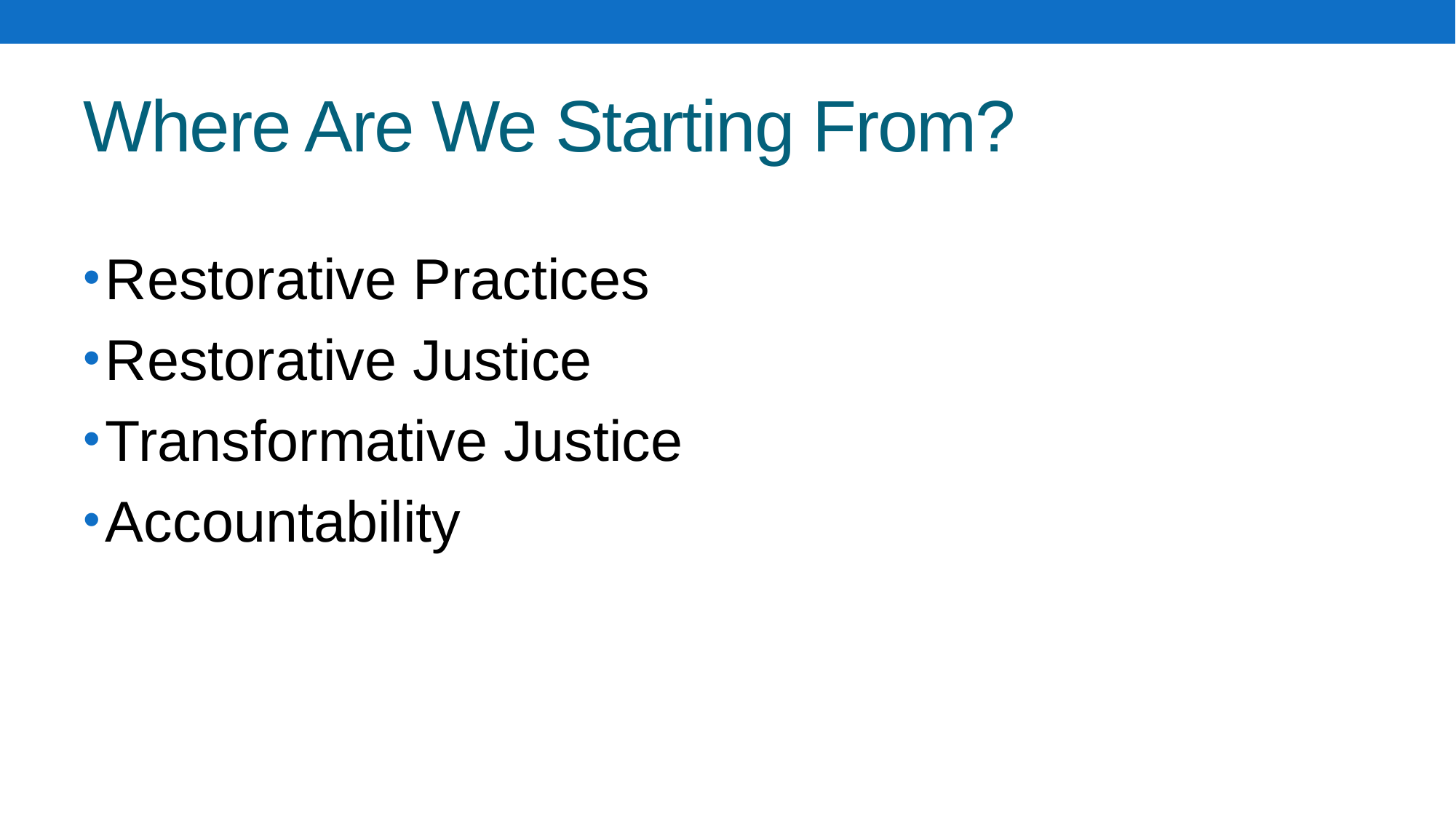

# Where Are We Starting From?
Restorative Practices
Restorative Justice
Transformative Justice
Accountability